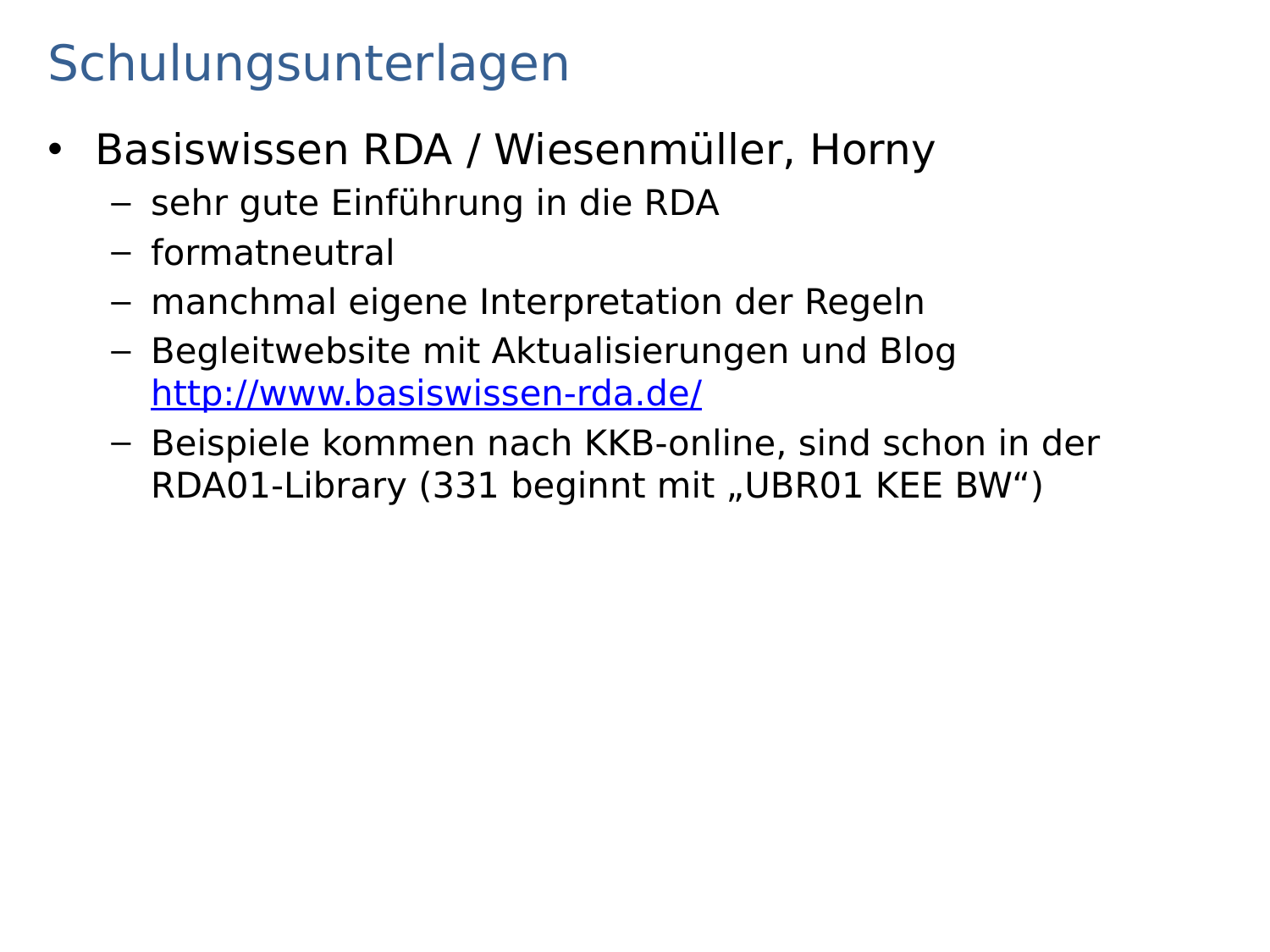

# Schulungsunterlagen
Basiswissen RDA / Wiesenmüller, Horny
sehr gute Einführung in die RDA
formatneutral
manchmal eigene Interpretation der Regeln
Begleitwebsite mit Aktualisierungen und Blog
http://www.basiswissen-rda.de/
Beispiele kommen nach KKB-online, sind schon in der RDA01-Library (331 beginnt mit „UBR01 KEE BW“)